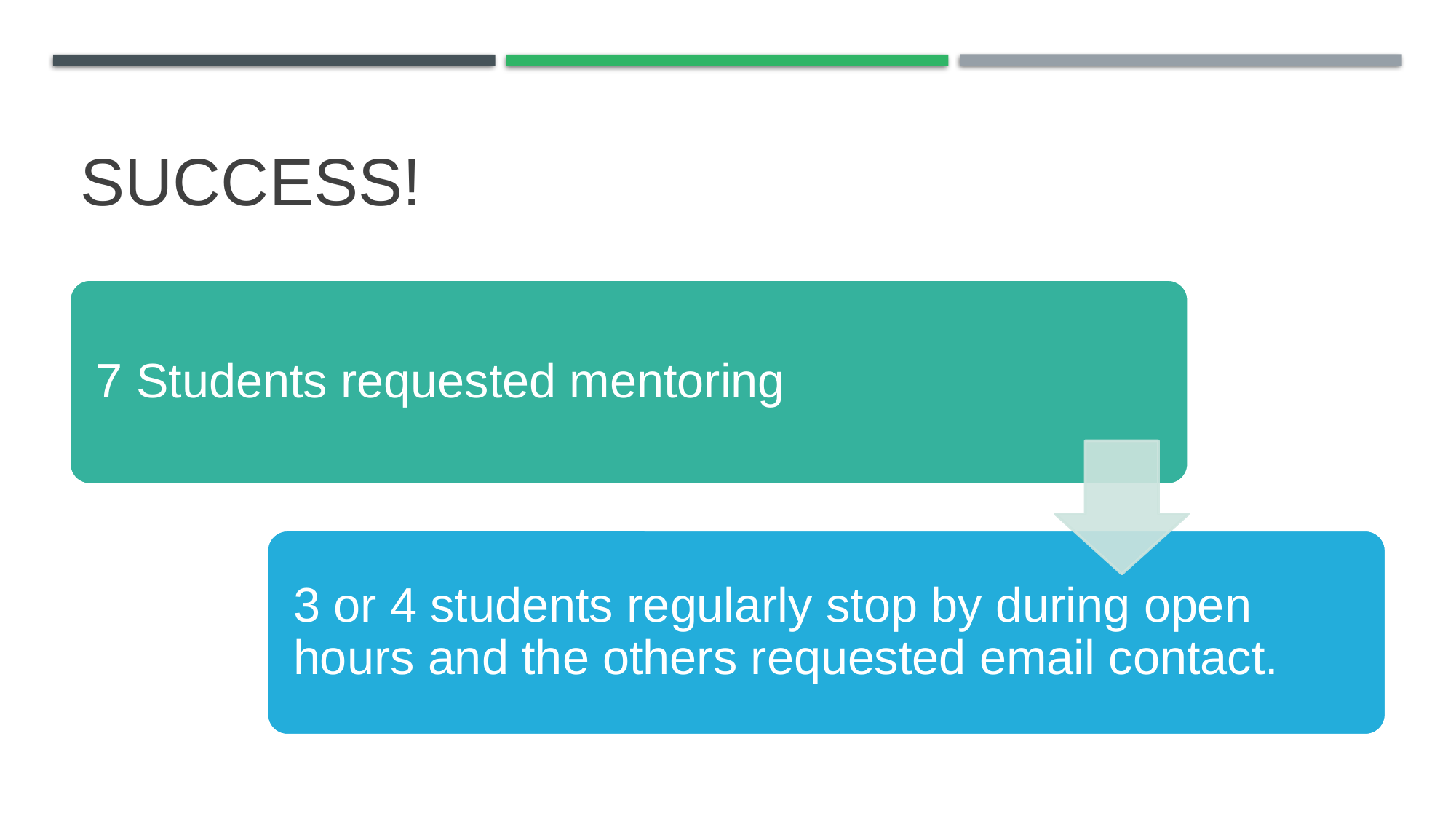

# Success!
7 Students requested mentoring
3 or 4 students regularly stop by during open hours and the others requested email contact.